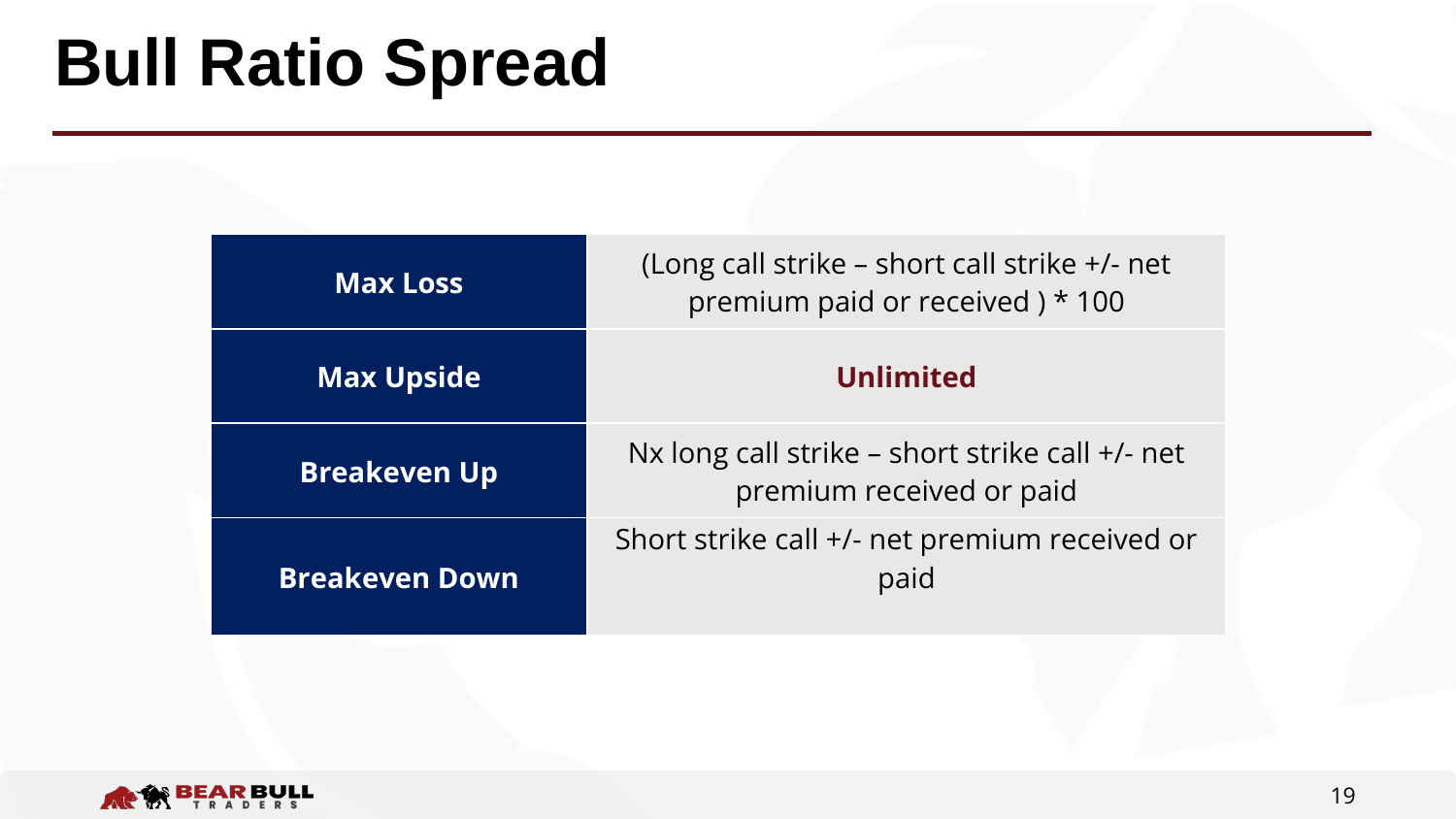

# Bull Ratio Spread
| Max Loss | (Long call strike – short call strike +/- net premium paid or received ) \* 100 |
| --- | --- |
| Max Upside | Unlimited |
| Breakeven Up | Nx long call strike – short strike call +/- net premium received or paid |
| Breakeven Down | Short strike call +/- net premium received or paid |